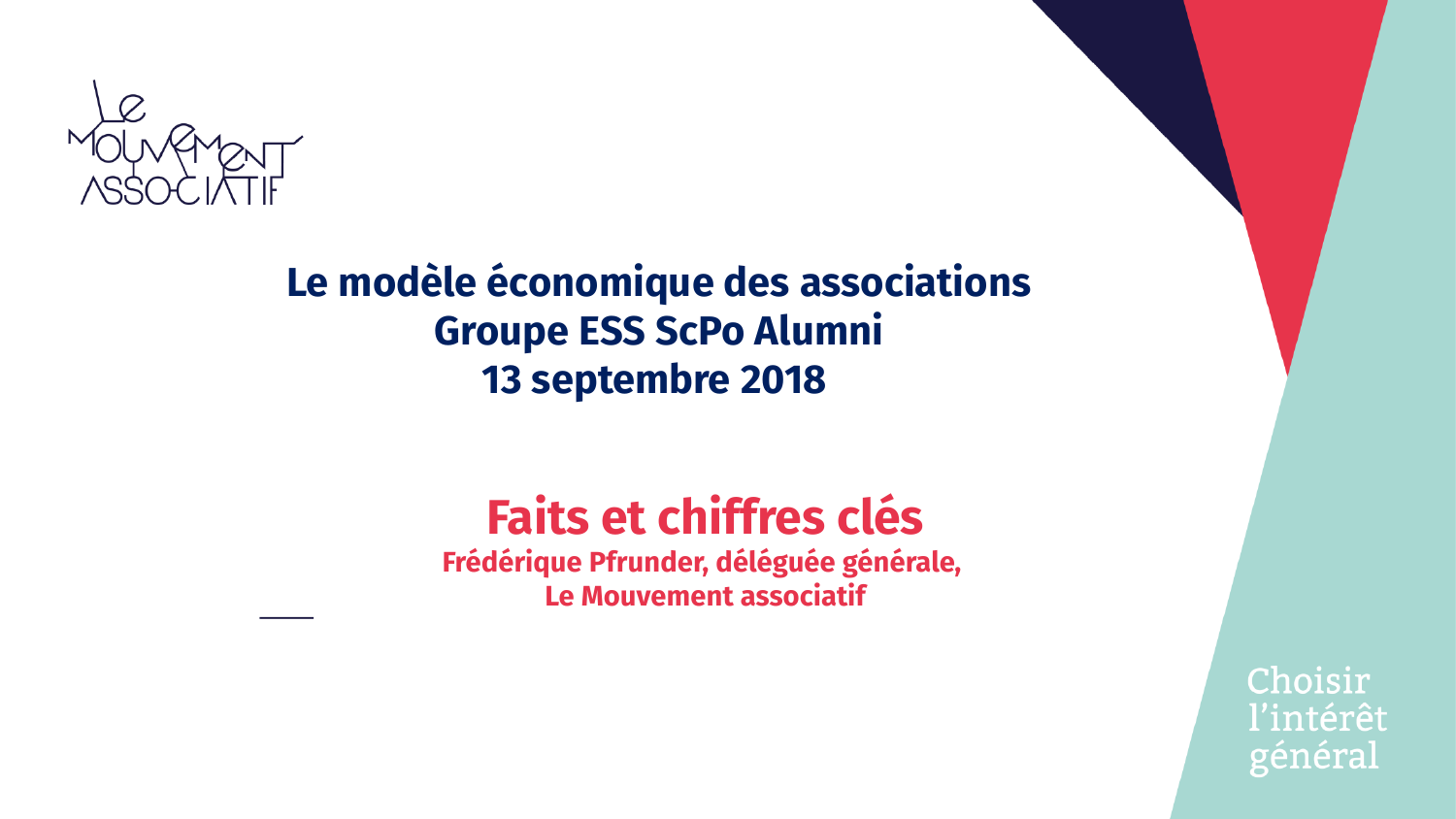

Le modèle économique des associations
Groupe ESS ScPo Alumni
13 septembre 2018
Faits et chiffres clés
Frédérique Pfrunder, déléguée générale,
Le Mouvement associatif